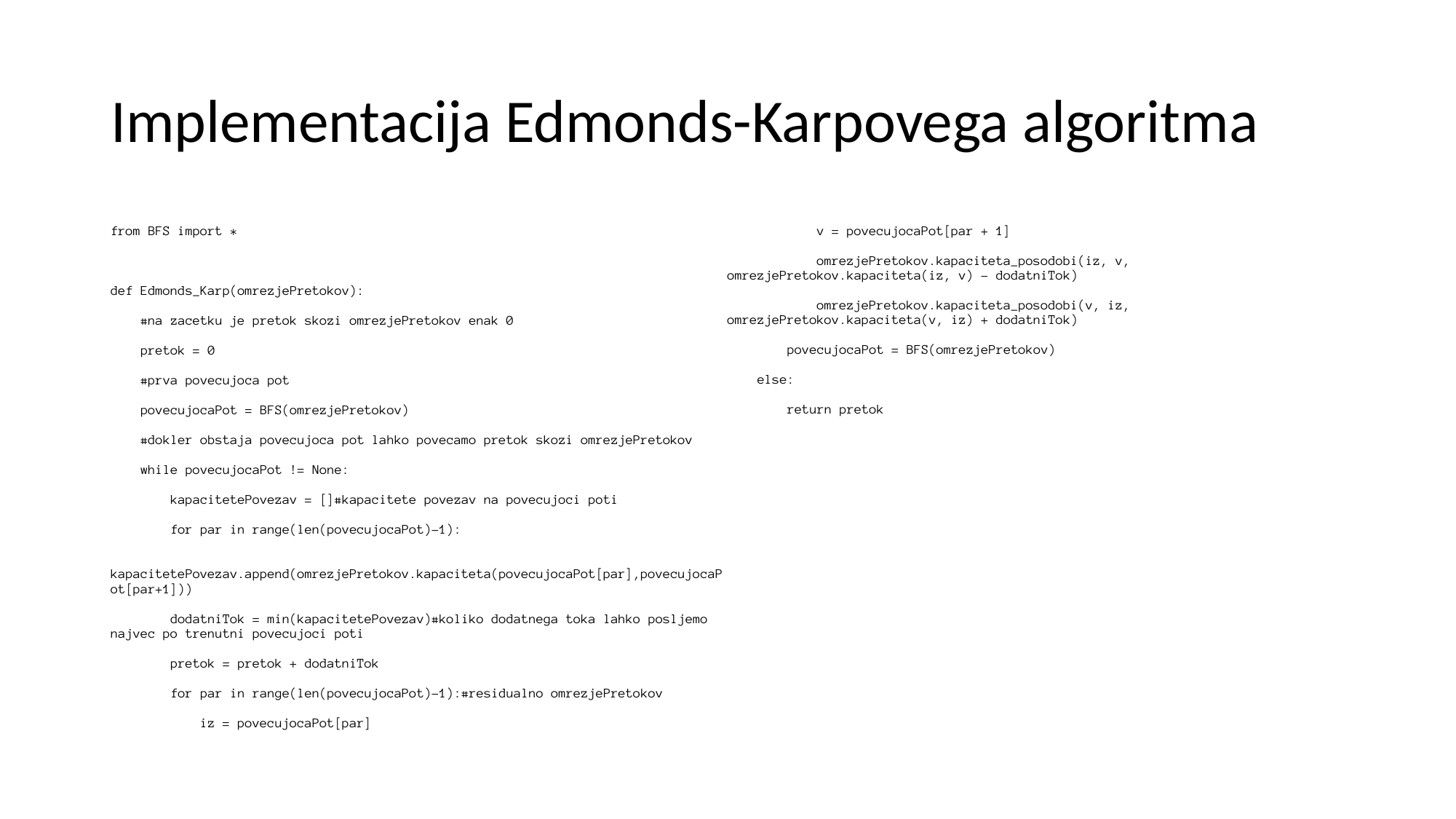

# Implementacija Edmonds-Karpovega algoritma
from BFS import *

def Edmonds_Karp(omrezjePretokov):
    #na zacetku je pretok skozi omrezjePretokov enak 0
    pretok = 0
    #prva povecujoca pot
    povecujocaPot = BFS(omrezjePretokov)
    #dokler obstaja povecujoca pot lahko povecamo pretok skozi omrezjePretokov
    while povecujocaPot != None:
        kapacitetePovezav = []#kapacitete povezav na povecujoci poti
        for par in range(len(povecujocaPot)-1):
            kapacitetePovezav.append(omrezjePretokov.kapaciteta(povecujocaPot[par],povecujocaPot[par+1]))
        dodatniTok = min(kapacitetePovezav)#koliko dodatnega toka lahko posljemo najvec po trenutni povecujoci poti
        pretok = pretok + dodatniTok
        for par in range(len(povecujocaPot)-1):#residualno omrezjePretokov
            iz = povecujocaPot[par]
            v = povecujocaPot[par + 1]
            omrezjePretokov.kapaciteta_posodobi(iz, v,  omrezjePretokov.kapaciteta(iz, v) - dodatniTok)
            omrezjePretokov.kapaciteta_posodobi(v, iz,  omrezjePretokov.kapaciteta(v, iz) + dodatniTok)
        povecujocaPot = BFS(omrezjePretokov)
    else:
        return pretok